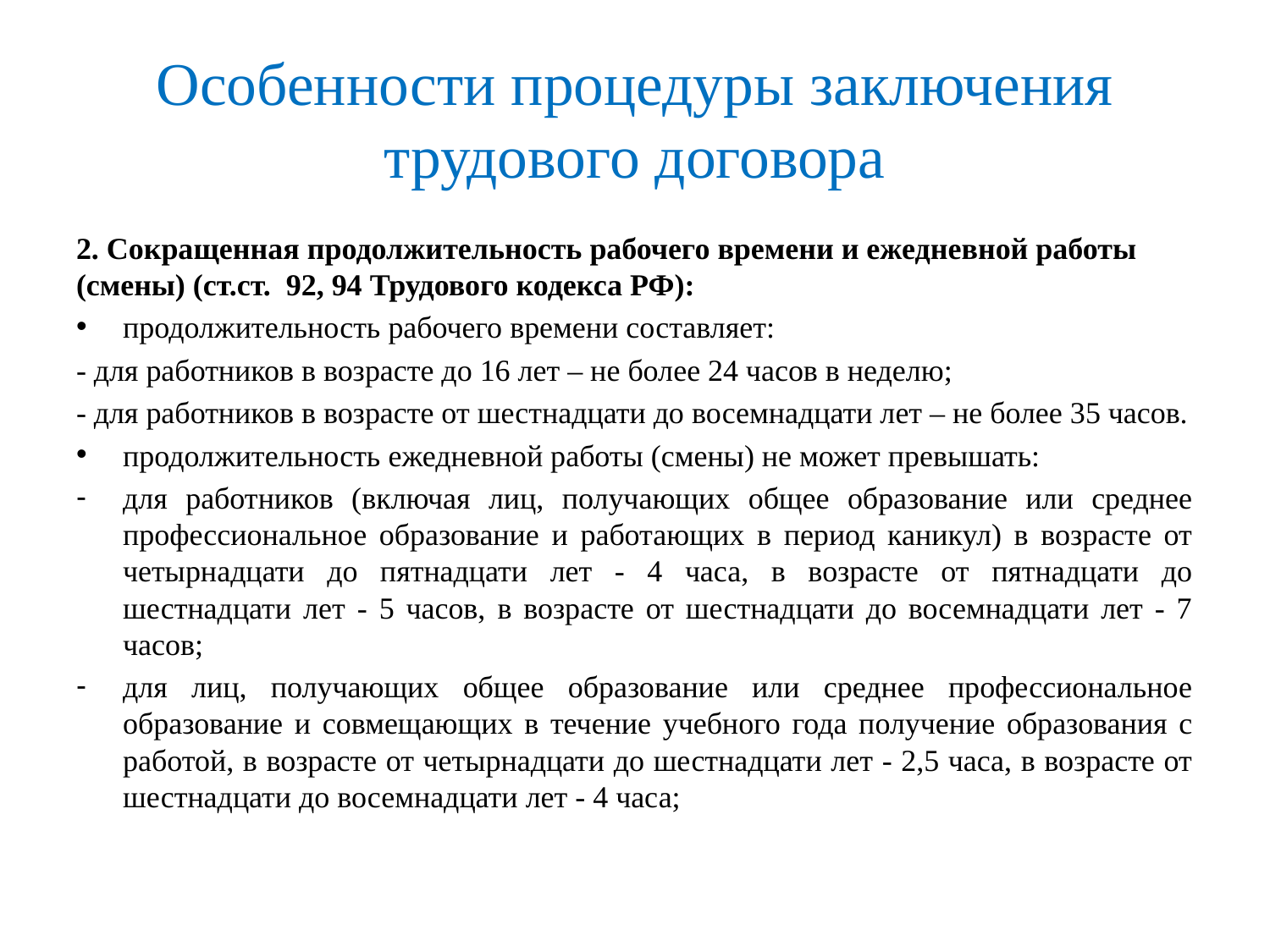

# Особенности процедуры заключения трудового договора
2. Сокращенная продолжительность рабочего времени и ежедневной работы (смены) (ст.ст.  92, 94 Трудового кодекса РФ):
продолжительность рабочего времени составляет:
- для работников в возрасте до 16 лет – не более 24 часов в неделю;
- для работников в возрасте от шестнадцати до восемнадцати лет – не более 35 часов.
продолжительность ежедневной работы (смены) не может превышать:
для работников (включая лиц, получающих общее образование или среднее профессиональное образование и работающих в период каникул) в возрасте от четырнадцати до пятнадцати лет - 4 часа, в возрасте от пятнадцати до шестнадцати лет - 5 часов, в возрасте от шестнадцати до восемнадцати лет - 7 часов;
для лиц, получающих общее образование или среднее профессиональное образование и совмещающих в течение учебного года получение образования с работой, в возрасте от четырнадцати до шестнадцати лет - 2,5 часа, в возрасте от шестнадцати до восемнадцати лет - 4 часа;